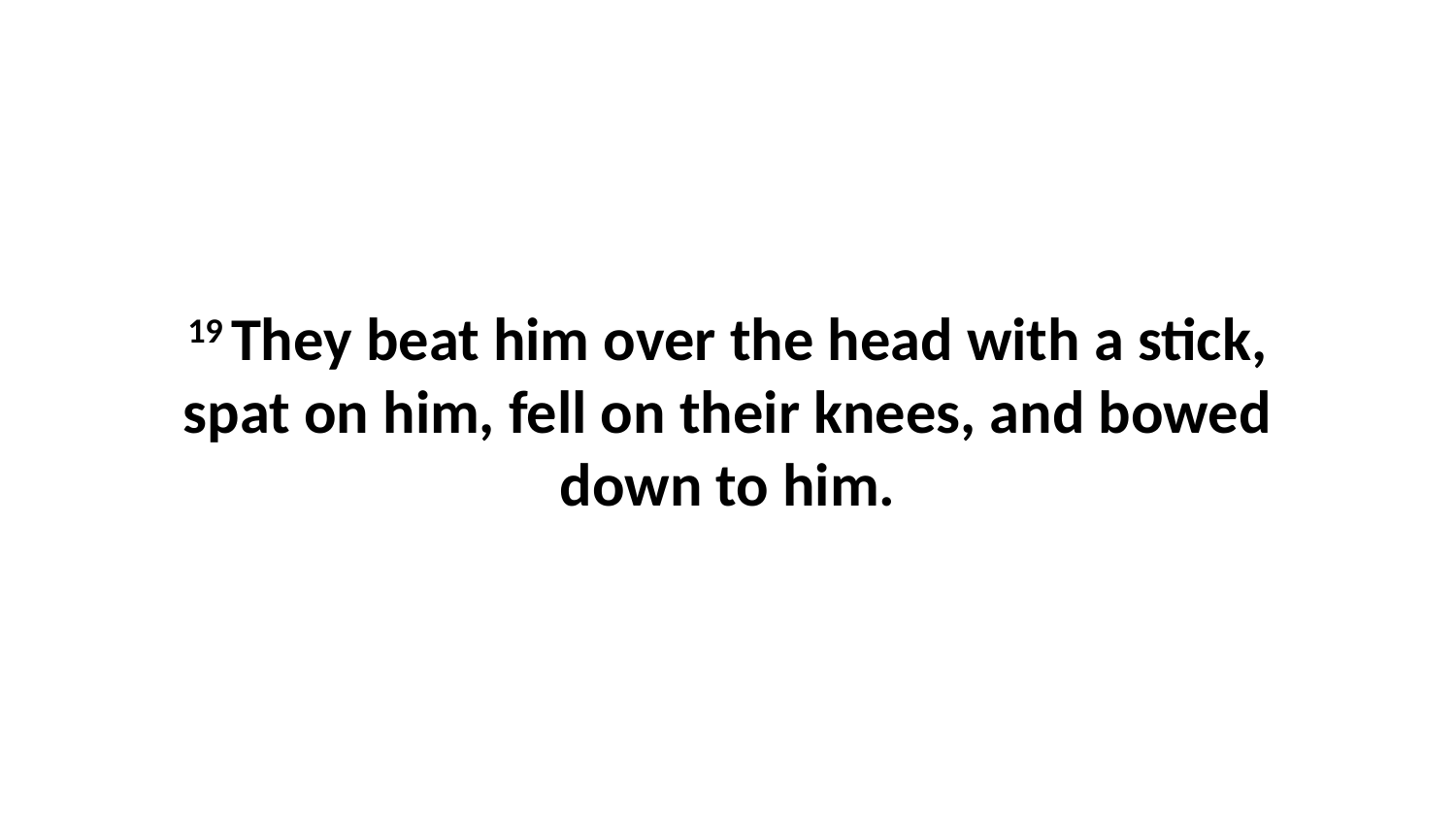

19 They beat him over the head with a stick, spat on him, fell on their knees, and bowed down to him.